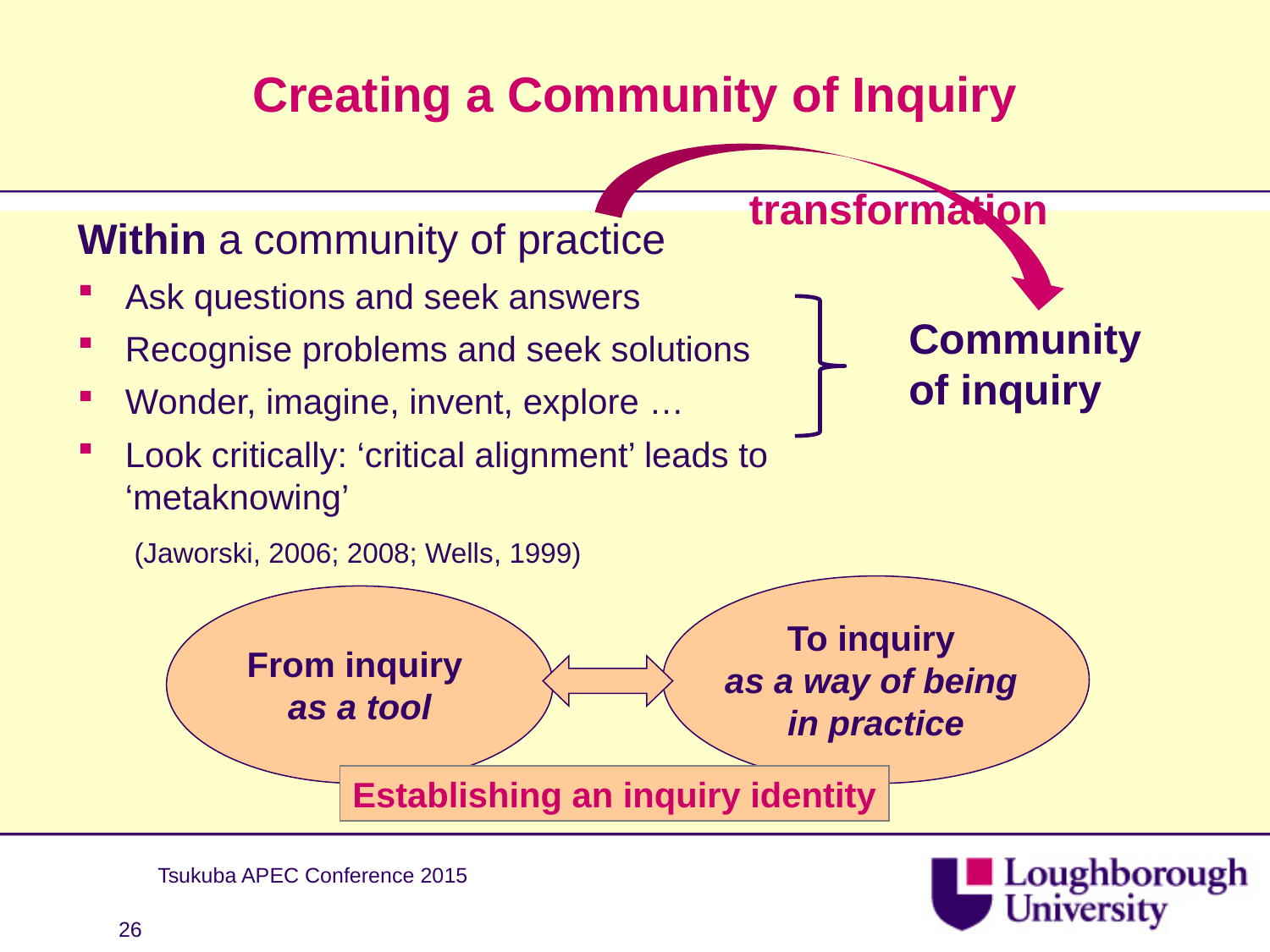

# Creating a Community of Inquiry

transformation
Within a community of practice
Ask questions and seek answers
Recognise problems and seek solutions
Wonder, imagine, invent, explore …
Look critically: ‘critical alignment’ leads to ‘metaknowing’
	 (Jaworski, 2006; 2008; Wells, 1999)

Community
of inquiry
To inquiry
as a way of being
in practice
From inquiry
as a tool

Establishing an inquiry identity
Tsukuba APEC Conference 2015
26